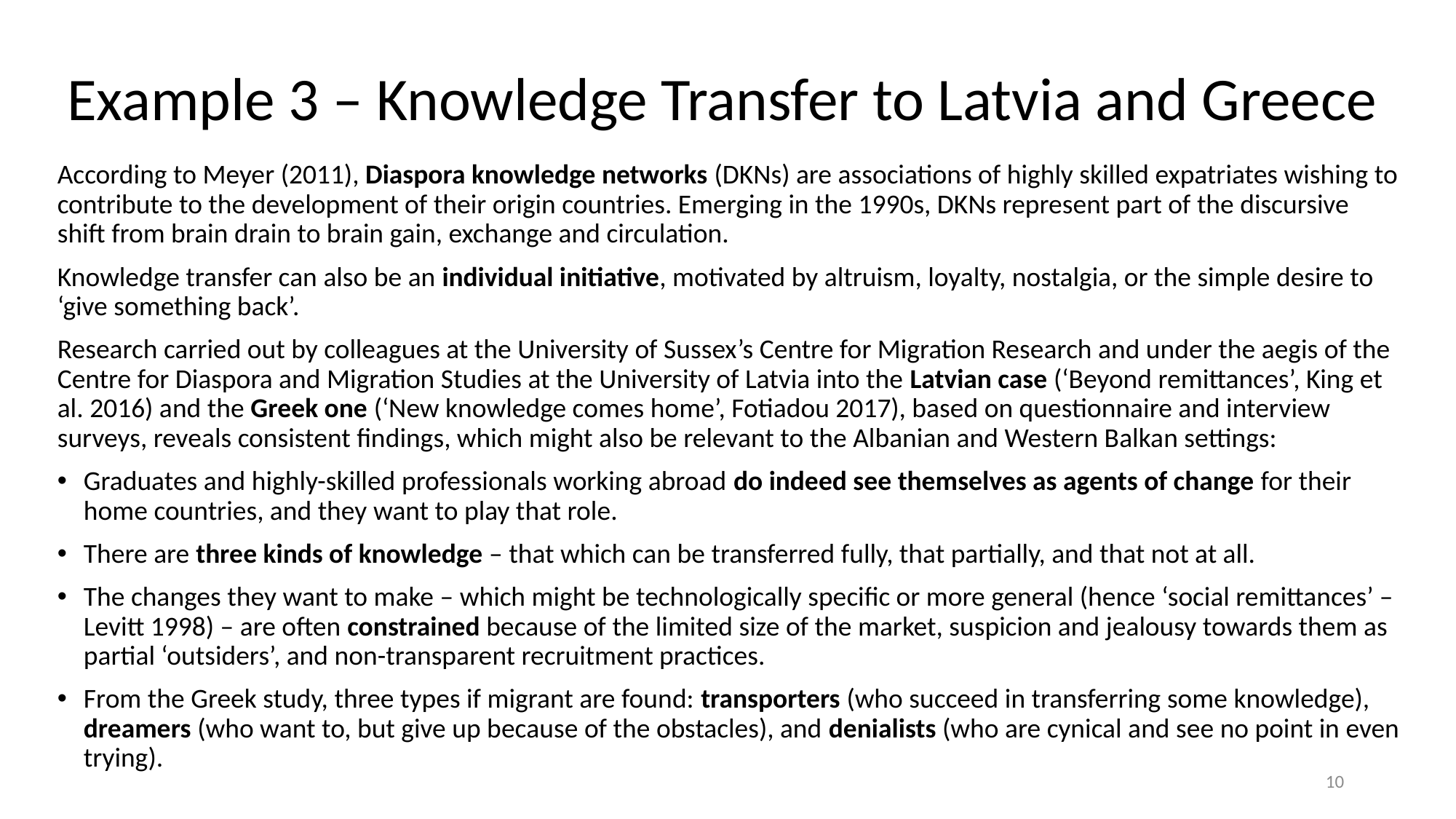

# Example 3 – Knowledge Transfer to Latvia and Greece
According to Meyer (2011), Diaspora knowledge networks (DKNs) are associations of highly skilled expatriates wishing to contribute to the development of their origin countries. Emerging in the 1990s, DKNs represent part of the discursive shift from brain drain to brain gain, exchange and circulation.
Knowledge transfer can also be an individual initiative, motivated by altruism, loyalty, nostalgia, or the simple desire to ‘give something back’.
Research carried out by colleagues at the University of Sussex’s Centre for Migration Research and under the aegis of the Centre for Diaspora and Migration Studies at the University of Latvia into the Latvian case (‘Beyond remittances’, King et al. 2016) and the Greek one (‘New knowledge comes home’, Fotiadou 2017), based on questionnaire and interview surveys, reveals consistent findings, which might also be relevant to the Albanian and Western Balkan settings:
Graduates and highly-skilled professionals working abroad do indeed see themselves as agents of change for their home countries, and they want to play that role.
There are three kinds of knowledge – that which can be transferred fully, that partially, and that not at all.
The changes they want to make – which might be technologically specific or more general (hence ‘social remittances’ – Levitt 1998) – are often constrained because of the limited size of the market, suspicion and jealousy towards them as partial ‘outsiders’, and non-transparent recruitment practices.
From the Greek study, three types if migrant are found: transporters (who succeed in transferring some knowledge), dreamers (who want to, but give up because of the obstacles), and denialists (who are cynical and see no point in even trying).

10